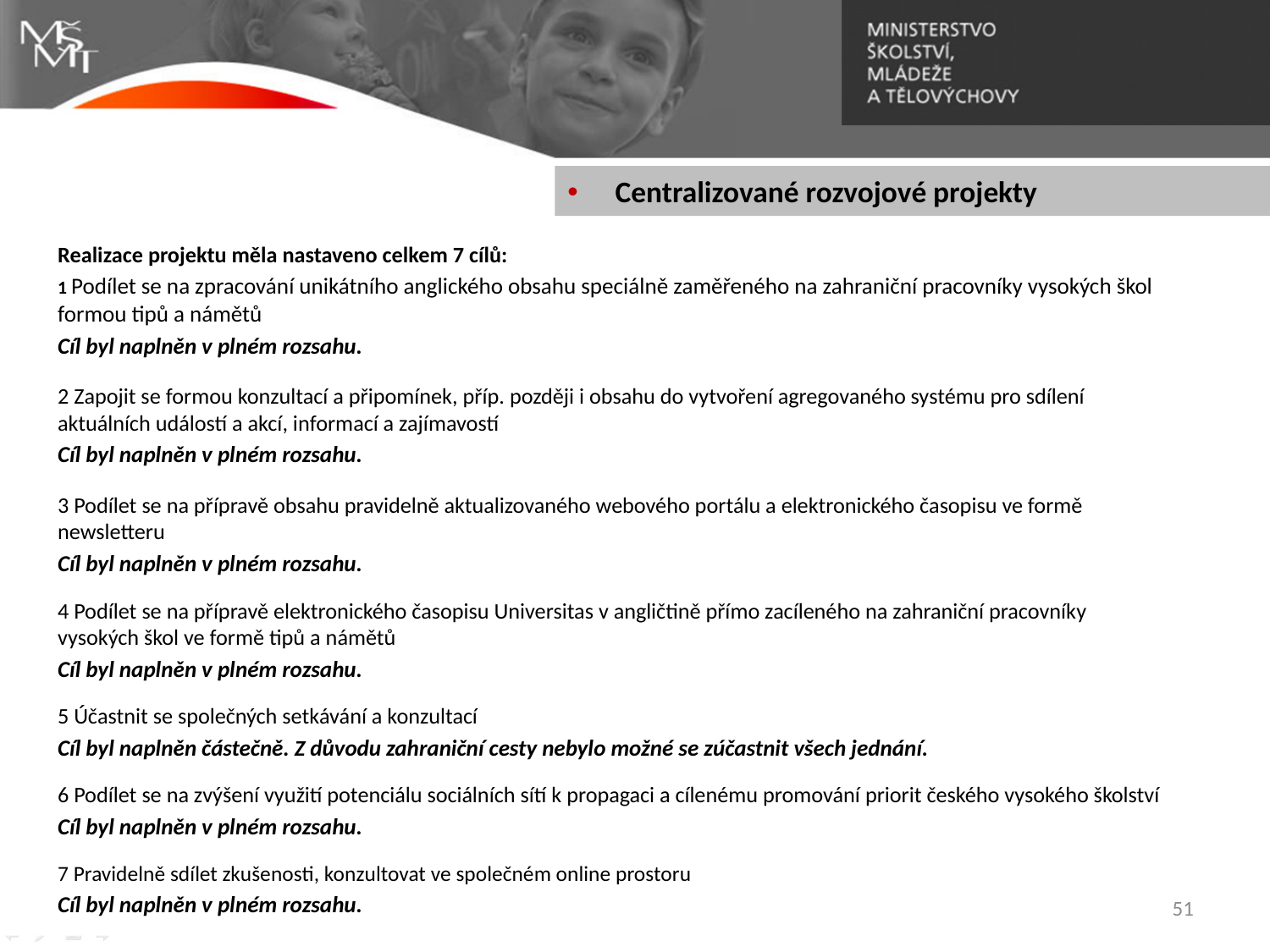

Centralizované rozvojové projekty

Realizace projektu měla nastaveno celkem 7 cílů:
1 Podílet se na zpracování unikátního anglického obsahu speciálně zaměřeného na zahraniční pracovníky vysokých škol formou tipů a námětů
Cíl byl naplněn v plném rozsahu.

2 Zapojit se formou konzultací a připomínek, příp. později i obsahu do vytvoření agregovaného systému pro sdílení aktuálních událostí a akcí, informací a zajímavostí
Cíl byl naplněn v plném rozsahu.

3 Podílet se na přípravě obsahu pravidelně aktualizovaného webového portálu a elektronického časopisu ve formě newsletteru
Cíl byl naplněn v plném rozsahu.

4 Podílet se na přípravě elektronického časopisu Universitas v angličtině přímo zacíleného na zahraniční pracovníky vysokých škol ve formě tipů a námětů
Cíl byl naplněn v plném rozsahu.

5 Účastnit se společných setkávání a konzultací
Cíl byl naplněn částečně. Z důvodu zahraniční cesty nebylo možné se zúčastnit všech jednání.

6 Podílet se na zvýšení využití potenciálu sociálních sítí k propagaci a cílenému promování priorit českého vysokého školství
Cíl byl naplněn v plném rozsahu.

7 Pravidelně sdílet zkušenosti, konzultovat ve společném online prostoru
Cíl byl naplněn v plném rozsahu.
51